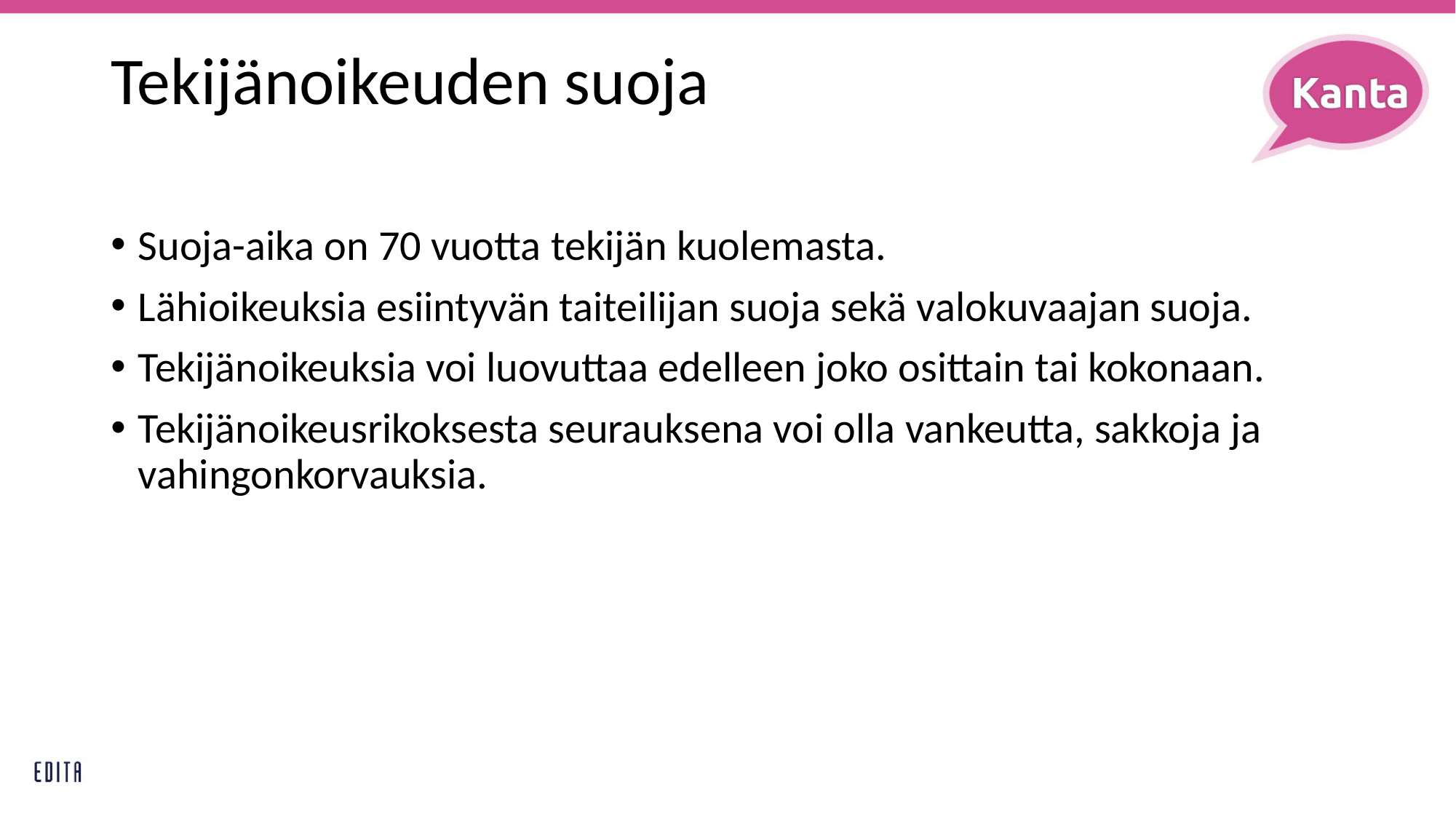

# Tekijänoikeuden suoja
Suoja-aika on 70 vuotta tekijän kuolemasta.
Lähioikeuksia esiintyvän taiteilijan suoja sekä valokuvaajan suoja.
Tekijänoikeuksia voi luovuttaa edelleen joko osittain tai kokonaan.
Tekijänoikeusrikoksesta seurauksena voi olla vankeutta, sakkoja ja vahingonkorvauksia.